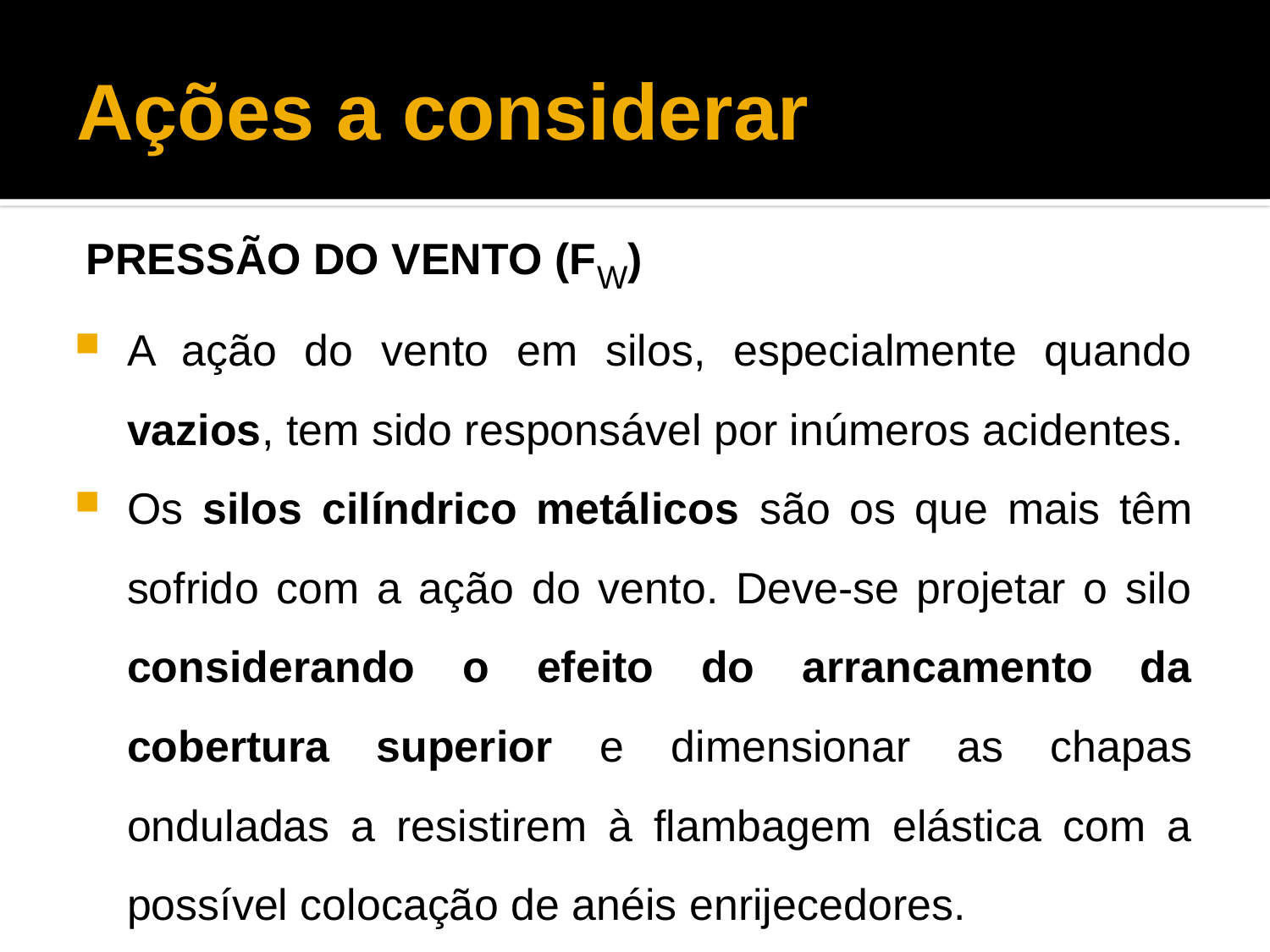

# Ações a considerar
PRESSÃO DO VENTO (FW)
A ação do vento em silos, especialmente quando vazios, tem sido responsável por inúmeros acidentes.
Os silos cilíndrico metálicos são os que mais têm sofrido com a ação do vento. Deve-se projetar o silo considerando o efeito do arrancamento da cobertura superior e dimensionar as chapas onduladas a resistirem à flambagem elástica com a possível colocação de anéis enrijecedores.